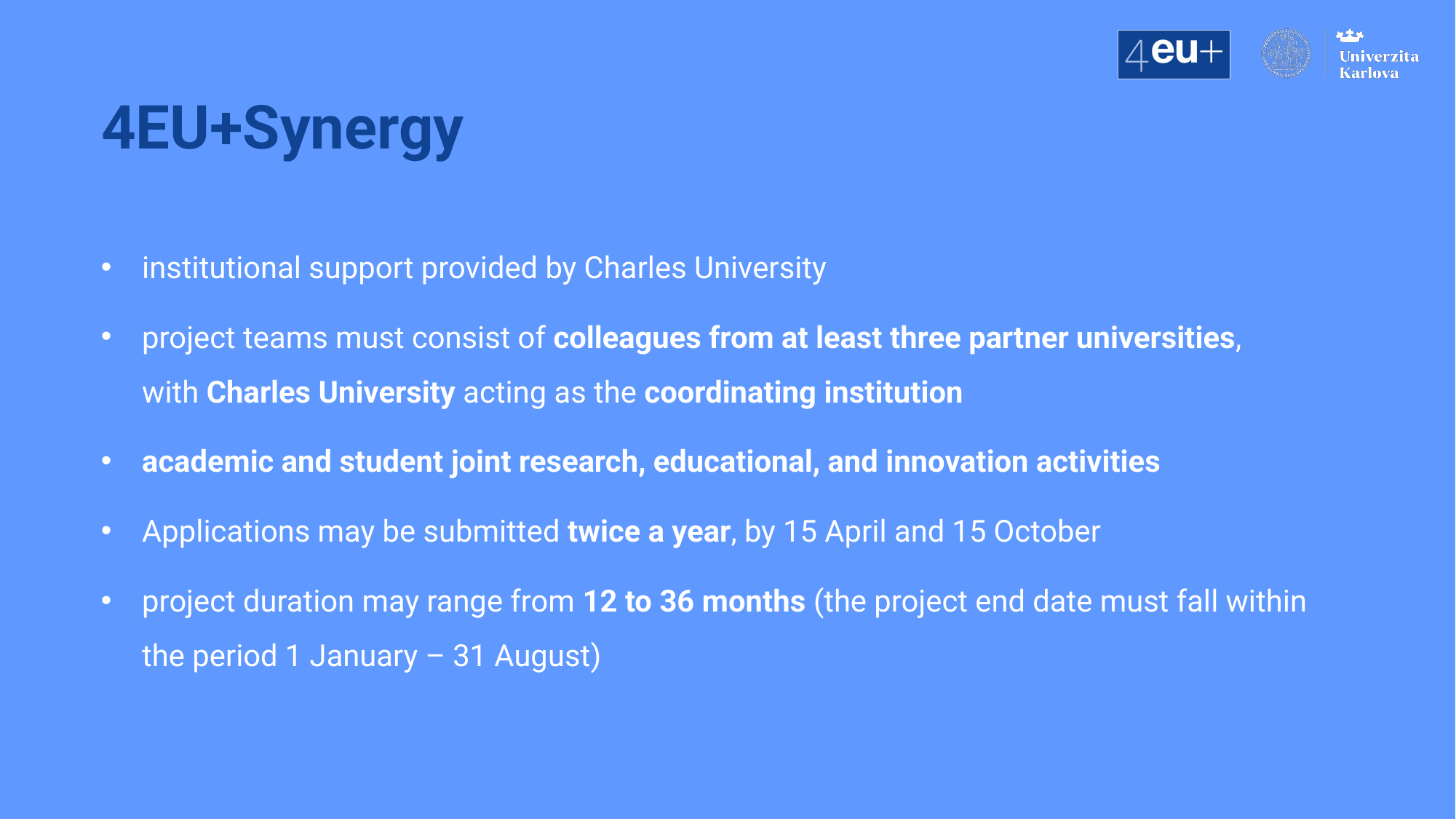

4EU+Synergy
institutional support provided by Charles University
project teams must consist of colleagues from at least three partner universities, with Charles University acting as the coordinating institution
academic and student joint research, educational, and innovation activities
Applications may be submitted twice a year, by 15 April and 15 October
project duration may range from 12 to 36 months (the project end date must fall within the period 1 January – 31 August)